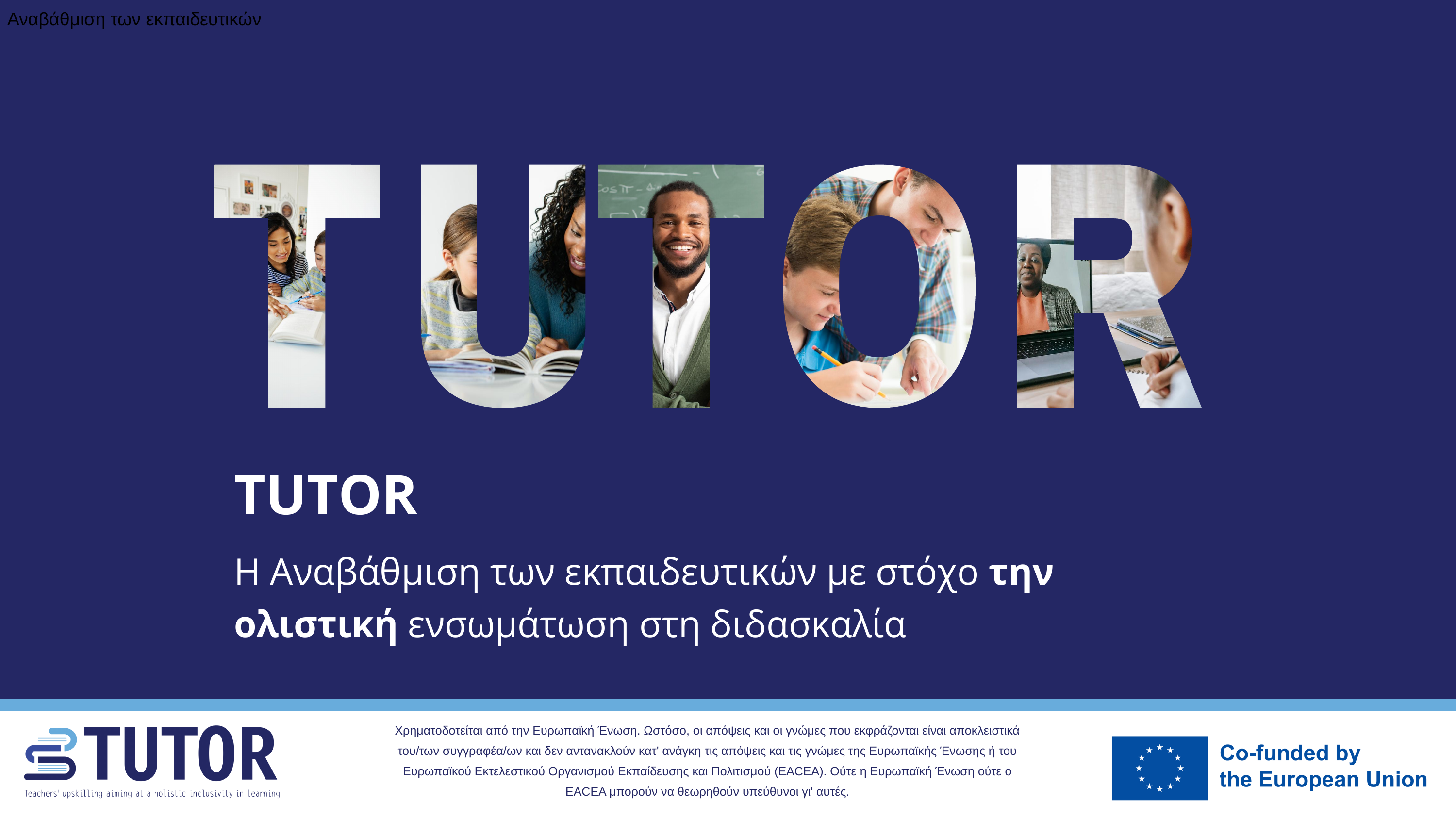

Αναβάθμιση των εκπαιδευτικών

TUTOR

Η Αναβάθμιση των εκπαιδευτικών με στόχο την ολιστική ενσωμάτωση στη διδασκαλία

Χρηματοδοτείται από την Ευρωπαϊκή Ένωση. Ωστόσο, οι απόψεις και οι γνώμες που εκφράζονται είναι αποκλειστικά του/των συγγραφέα/ων και δεν αντανακλούν κατ' ανάγκη τις απόψεις και τις γνώμες της Ευρωπαϊκής Ένωσης ή του Ευρωπαϊκού Εκτελεστικού Οργανισμού Εκπαίδευσης και Πολιτισμού (EACEA). Ούτε η Ευρωπαϊκή Ένωση ούτε ο EACEA μπορούν να θεωρηθούν υπεύθυνοι γι' αυτές.